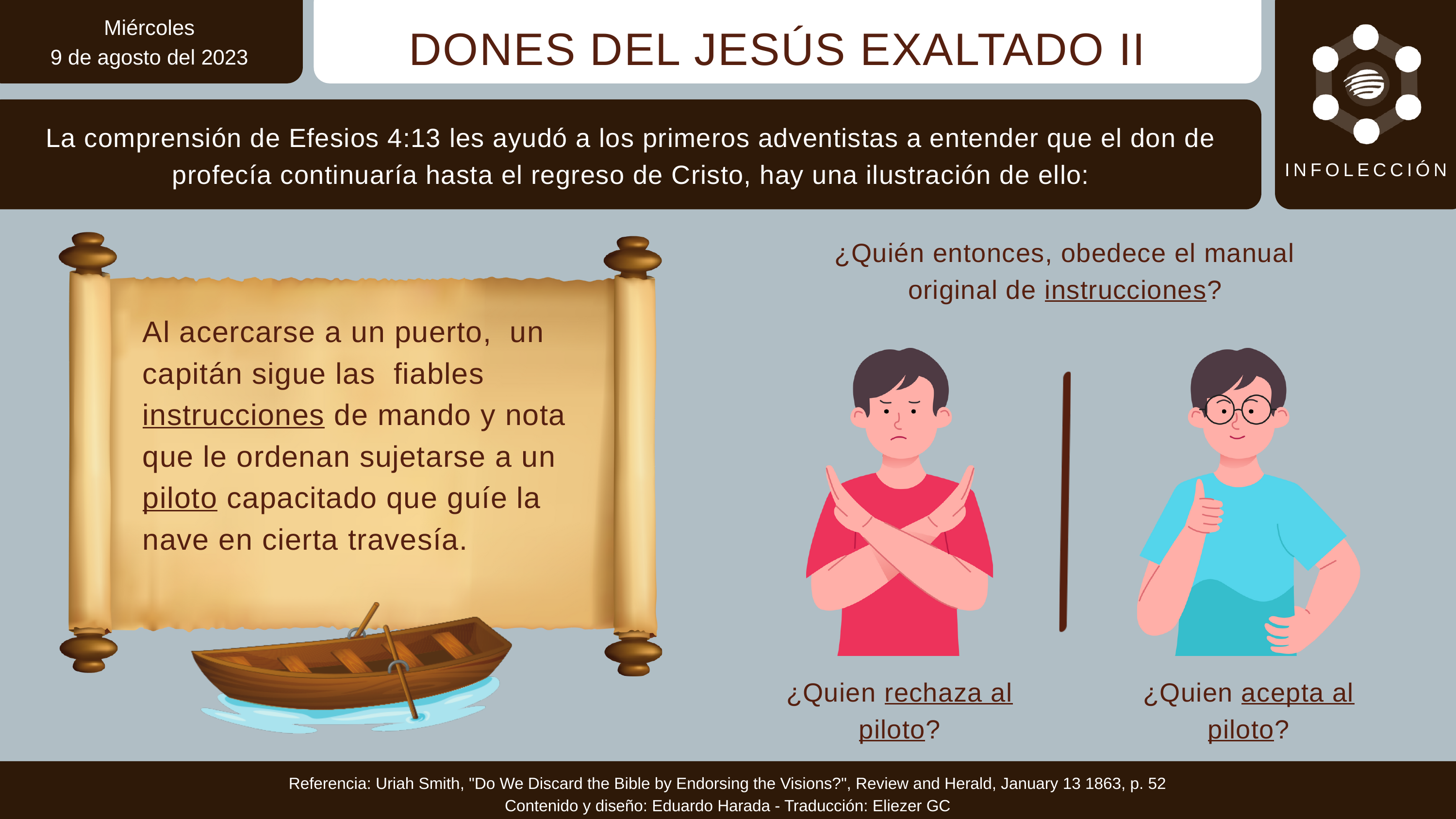

Miércoles
9 de agosto del 2023
DONES DEL JESÚS EXALTADO II

La comprensión de Efesios 4:13 les ayudó a los primeros adventistas a entender que el don de profecía continuaría hasta el regreso de Cristo, hay una ilustración de ello:
INFOLECCIÓN
¿Quién entonces, obedece el manual original de instrucciones?

Al acercarse a un puerto,  un capitán sigue las  fiables instrucciones de mando y nota que le ordenan sujetarse a un piloto capacitado que guíe la nave en cierta travesía.

¿Quien rechaza al piloto?
¿Quien acepta al piloto?

Referencia: Uriah Smith, "Do We Discard the Bible by Endorsing the Visions?", Review and Herald, January 13 1863, p. 52
Contenido y diseño: Eduardo Harada - Traducción: Eliezer GC